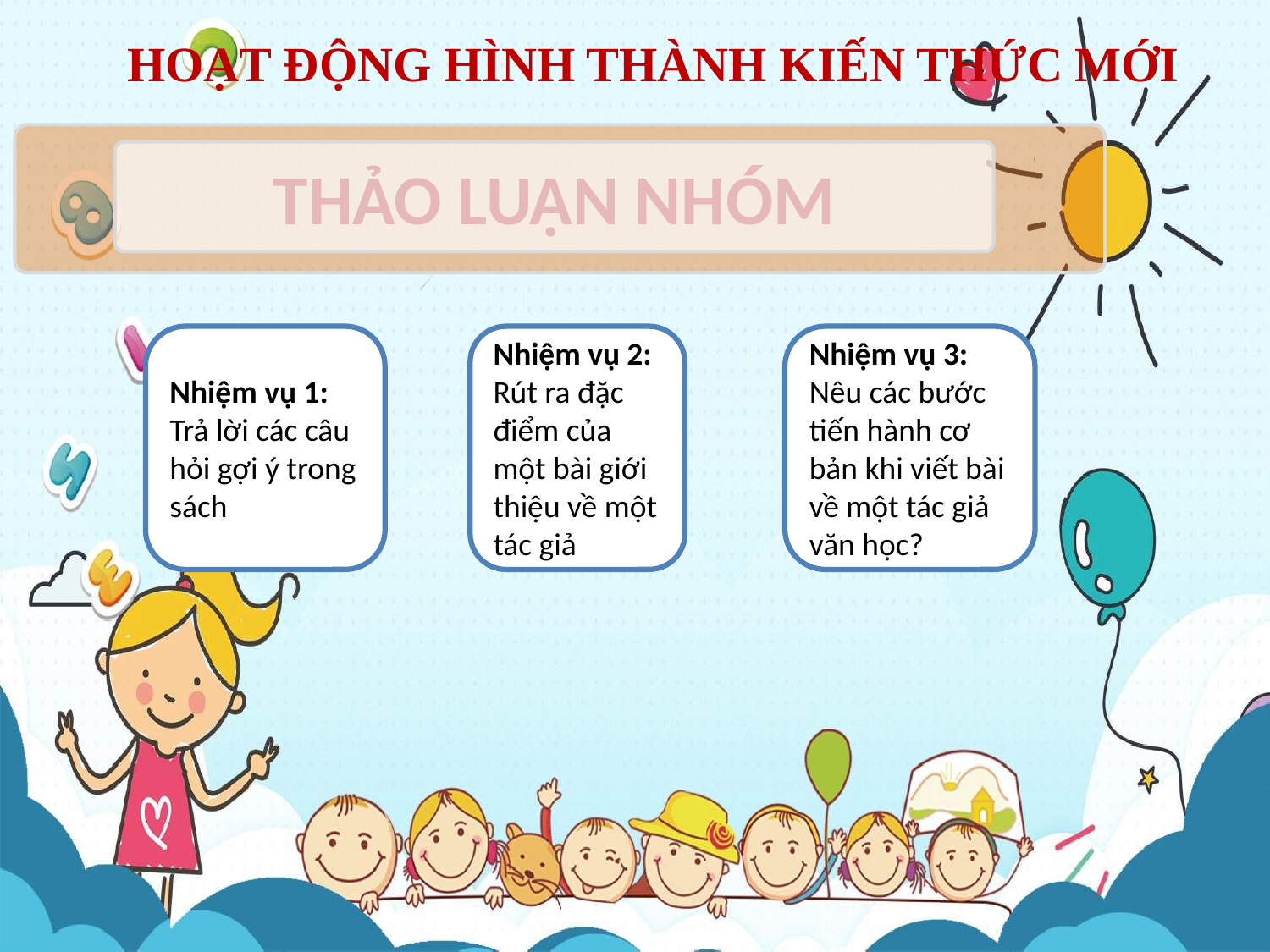

HOẠT ĐỘNG HÌNH THÀNH KIẾN THỨC MỚI

THẢO LUẬN NHÓM
Nhiệm vụ 1: Trả lời các câu hỏi gợi ý trong sách
Nhiệm vụ 2: Rút ra đặc điểm của một bài giới thiệu về một tác giả
Nhiệm vụ 3: Nêu các bước tiến hành cơ bản khi viết bài về một tác giả văn học?